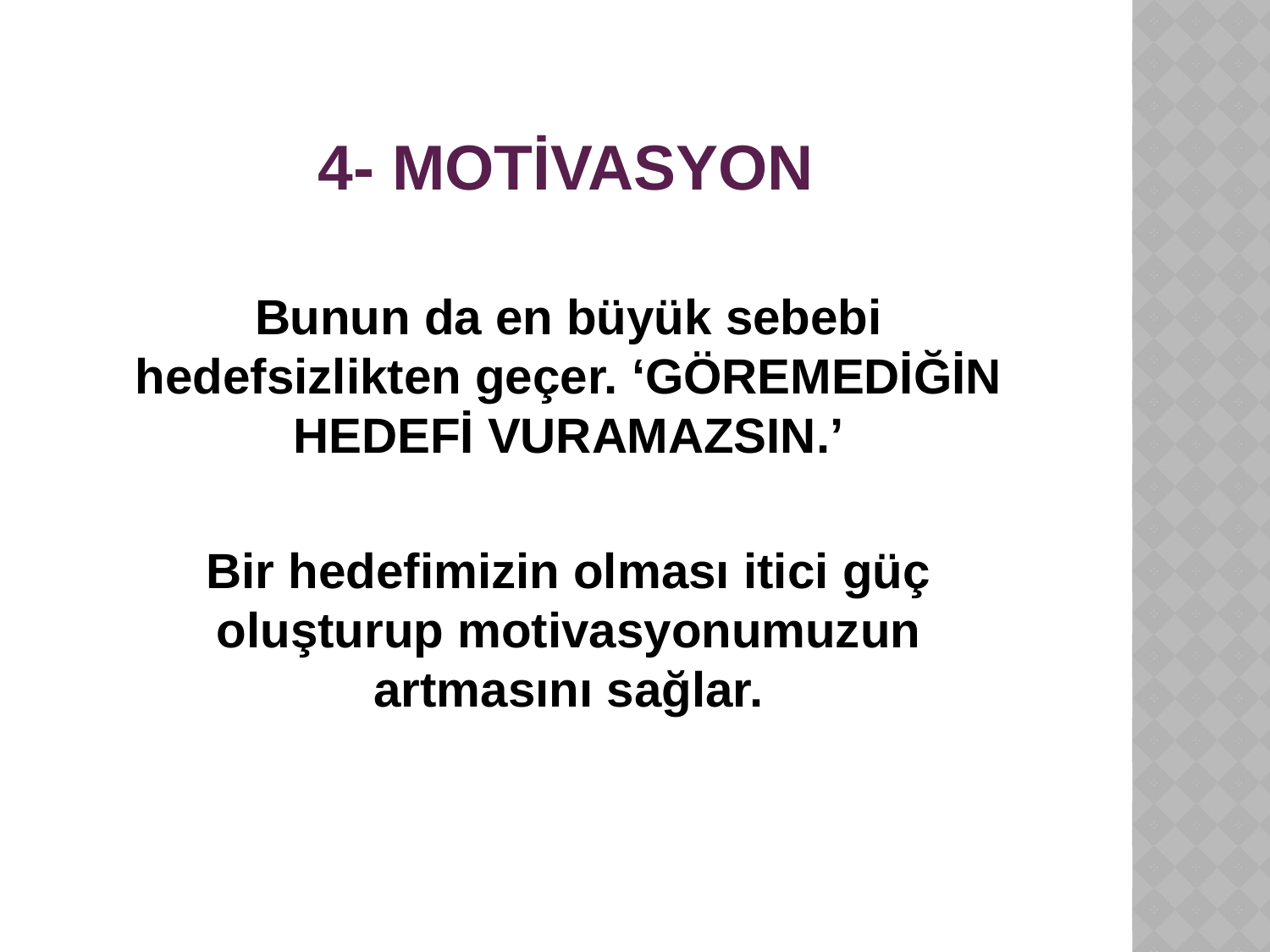

# 4- MOTİVASYON
	Bunun da en büyük sebebi hedefsizlikten geçer. ‘GÖREMEDİĞİN HEDEFİ VURAMAZSIN.’

	Bir hedefimizin olması itici güç oluşturup motivasyonumuzun artmasını sağlar.